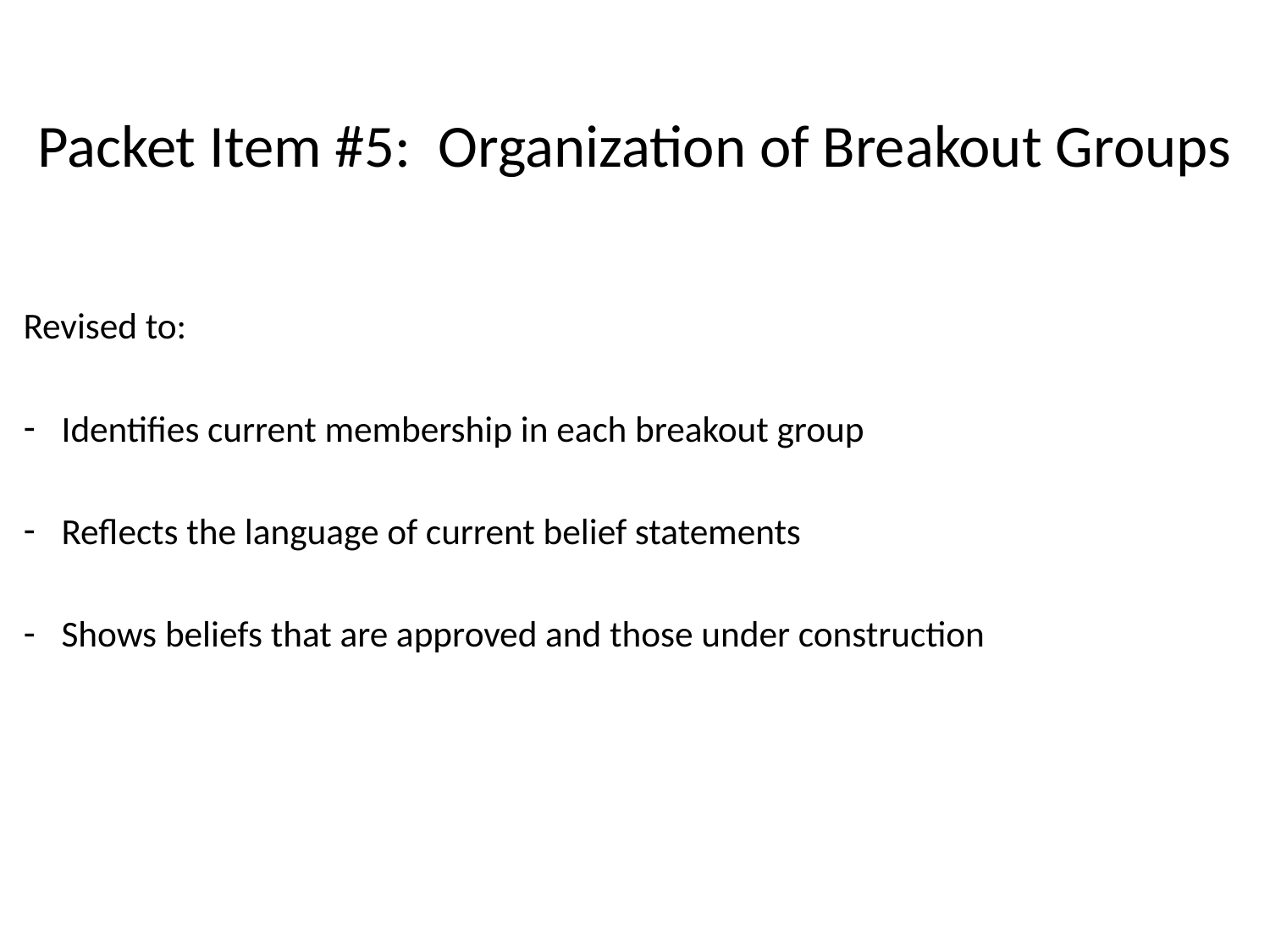

# Packet Item #5:  Organization of Breakout Groups
Revised to:

Identifies current membership in each breakout group

Reflects the language of current belief statements

Shows beliefs that are approved and those under construction